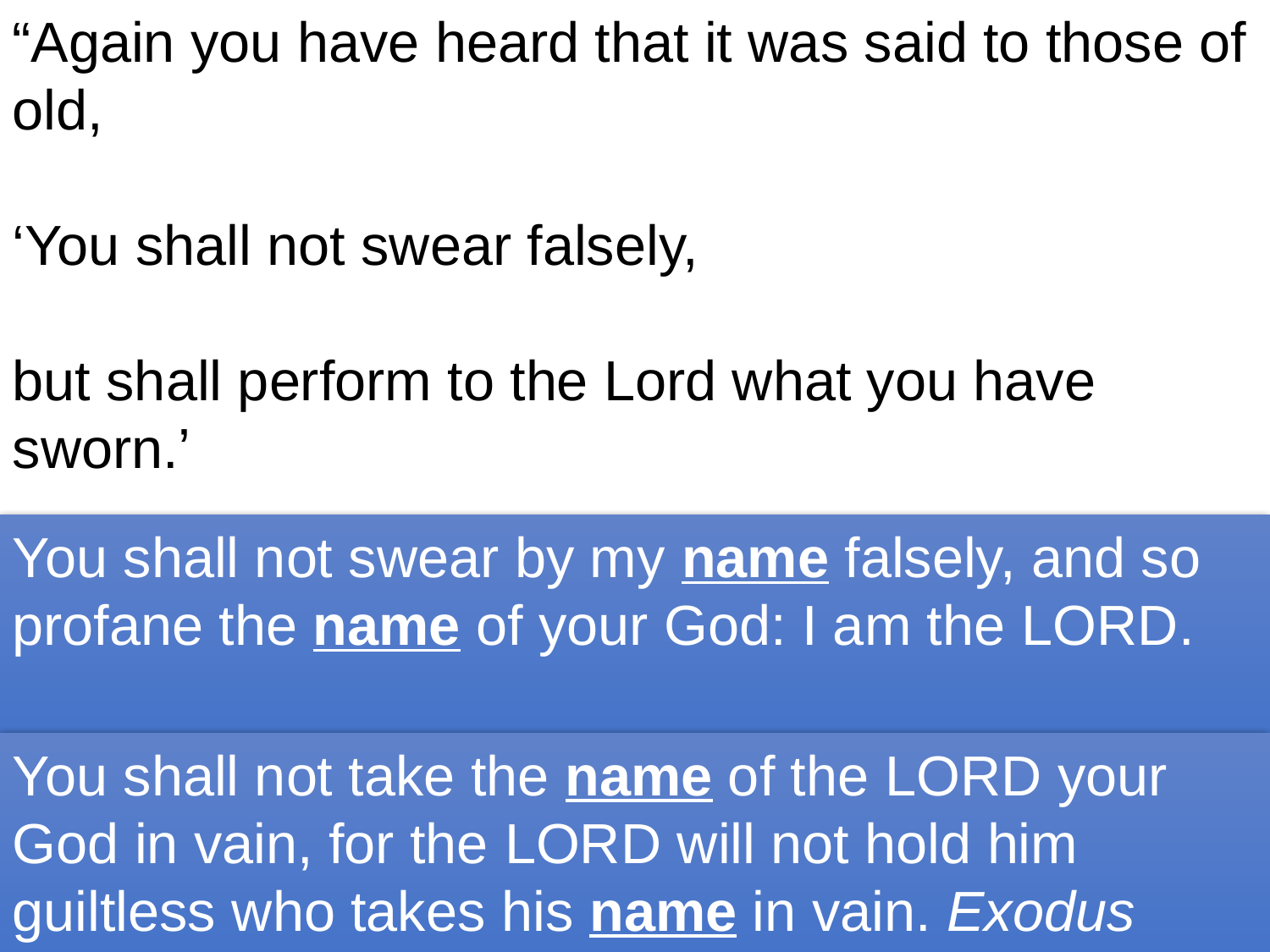

“Again you have heard that it was said to those of old,

‘You shall not swear falsely,

but shall perform to the Lord what you have sworn.’
														Matthew 5:33
You shall not swear by my name falsely, and so profane the name of your God: I am the Lord.
													Leviticus 19:12
You shall not take the name of the Lord your God in vain, for the Lord will not hold him guiltless who takes his name in vain. Exodus 20:7